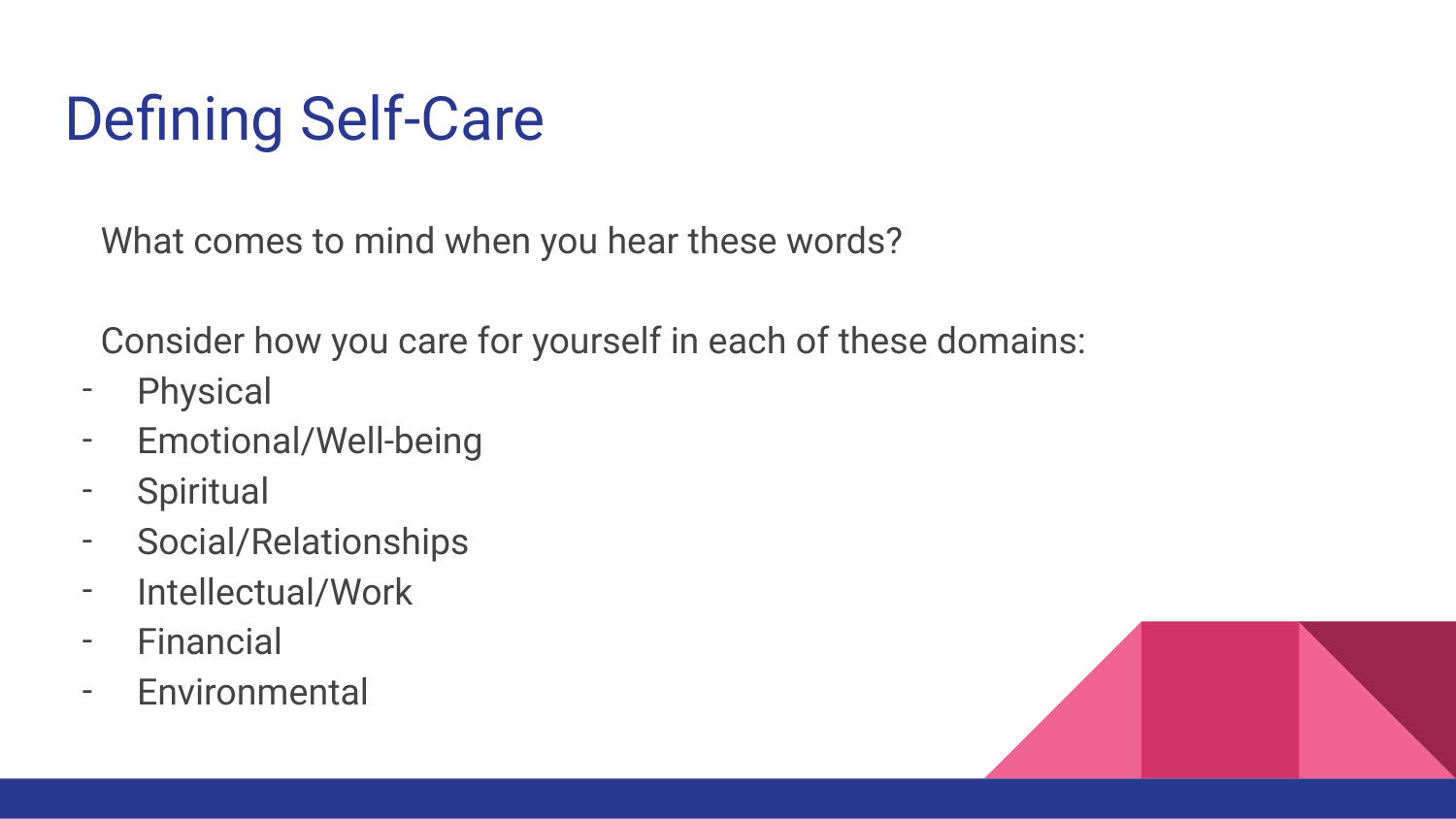

# Defining Self-Care
What comes to mind when you hear these words?

Consider how you care for yourself in each of these domains:
Physical
Emotional/Well-being
Spiritual
Social/Relationships
Intellectual/Work
Financial
Environmental